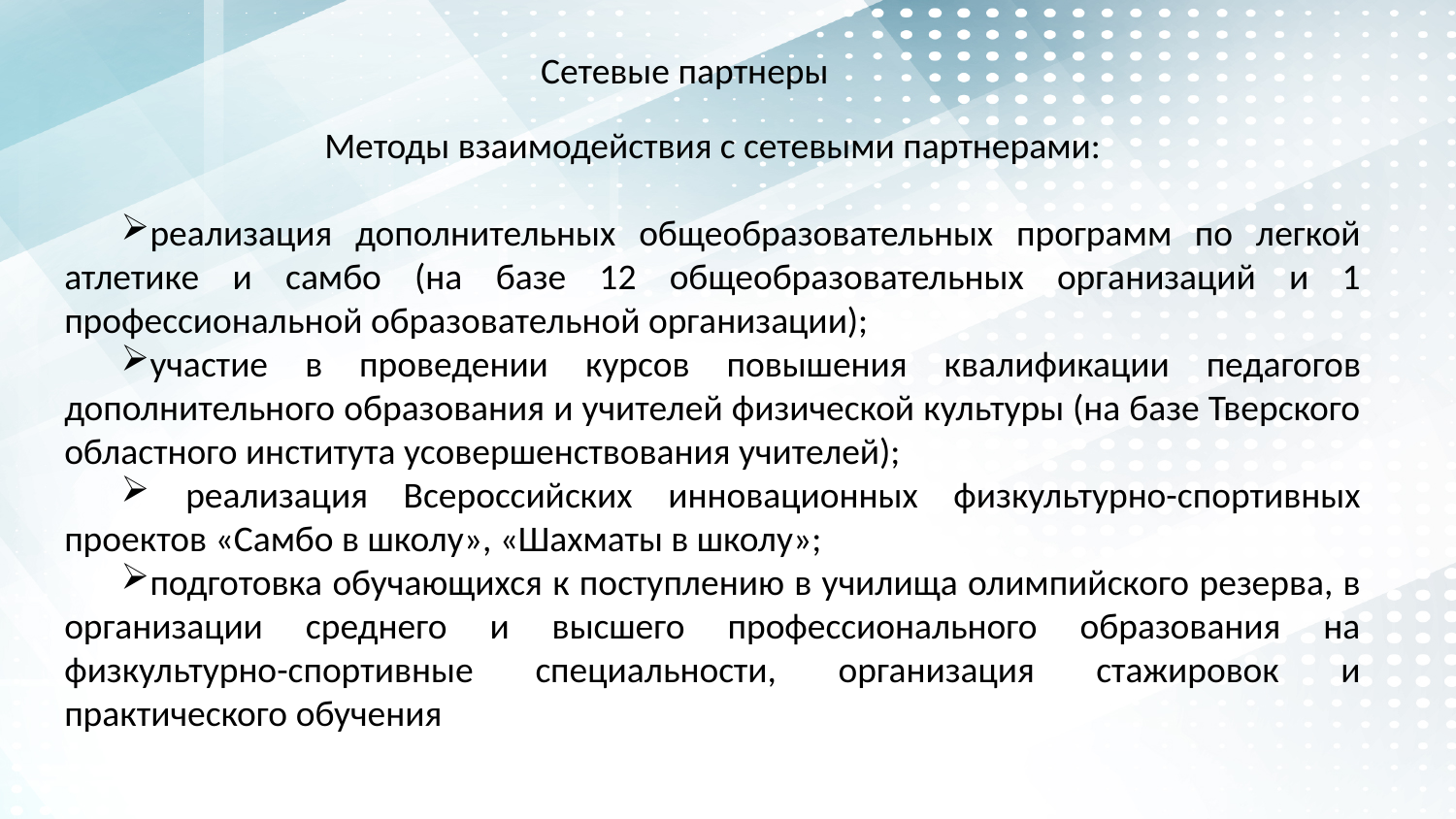

Сетевые партнеры
Методы взаимодействия с сетевыми партнерами:

реализация дополнительных общеобразовательных программ по легкой атлетике и самбо (на базе 12 общеобразовательных организаций и 1 профессиональной образовательной организации);
участие в проведении курсов повышения квалификации педагогов дополнительного образования и учителей физической культуры (на базе Тверского областного института усовершенствования учителей);
 реализация Всероссийских инновационных физкультурно-спортивных проектов «Самбо в школу», «Шахматы в школу»;
подготовка обучающихся к поступлению в училища олимпийского резерва, в организации среднего и высшего профессионального образования на физкультурно-спортивные специальности, организация стажировок и практического обучения